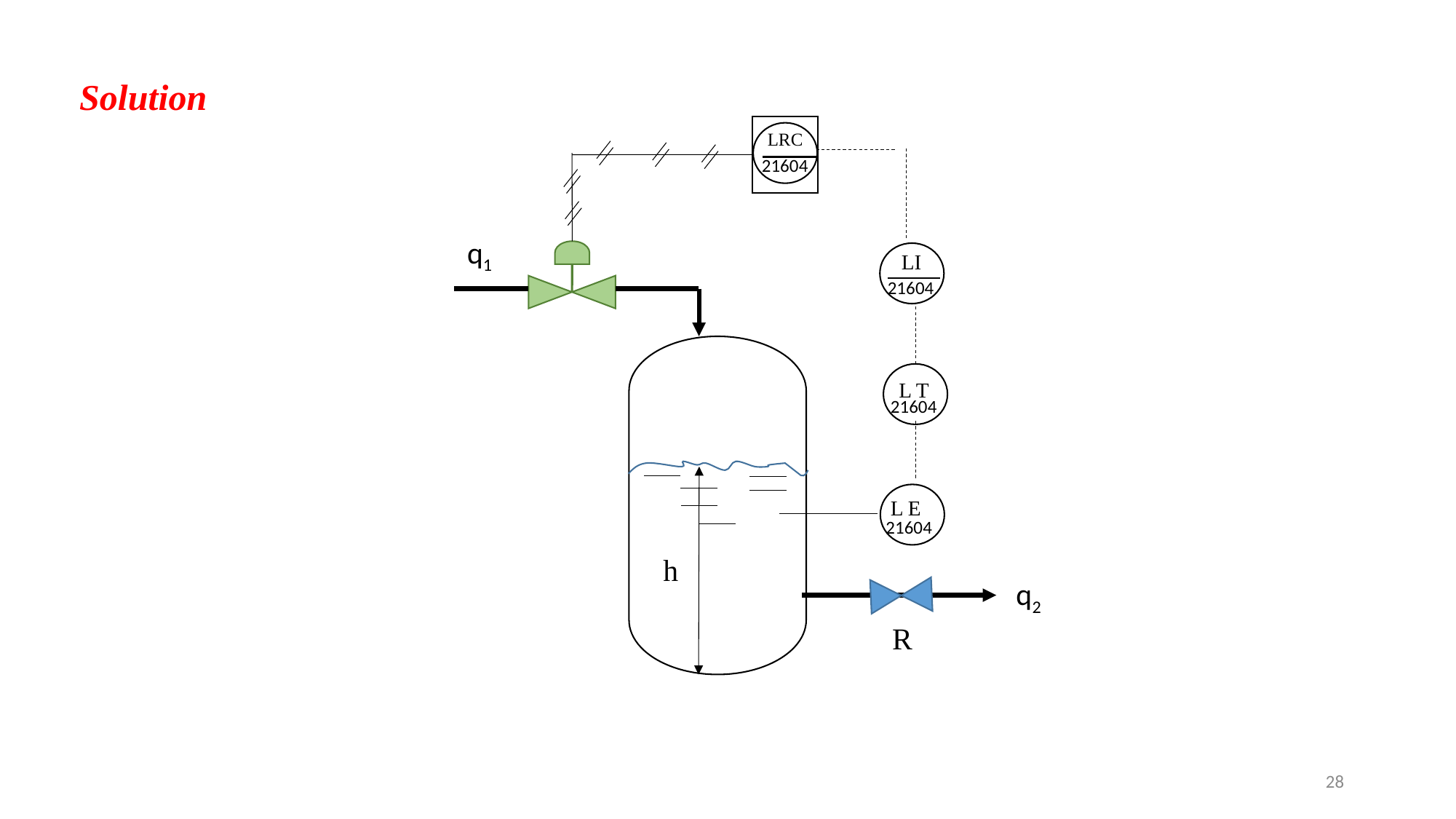

Solution

LRC

21604
q1

LI
21604

L T
21604

L E
21604
h

q2
R
28